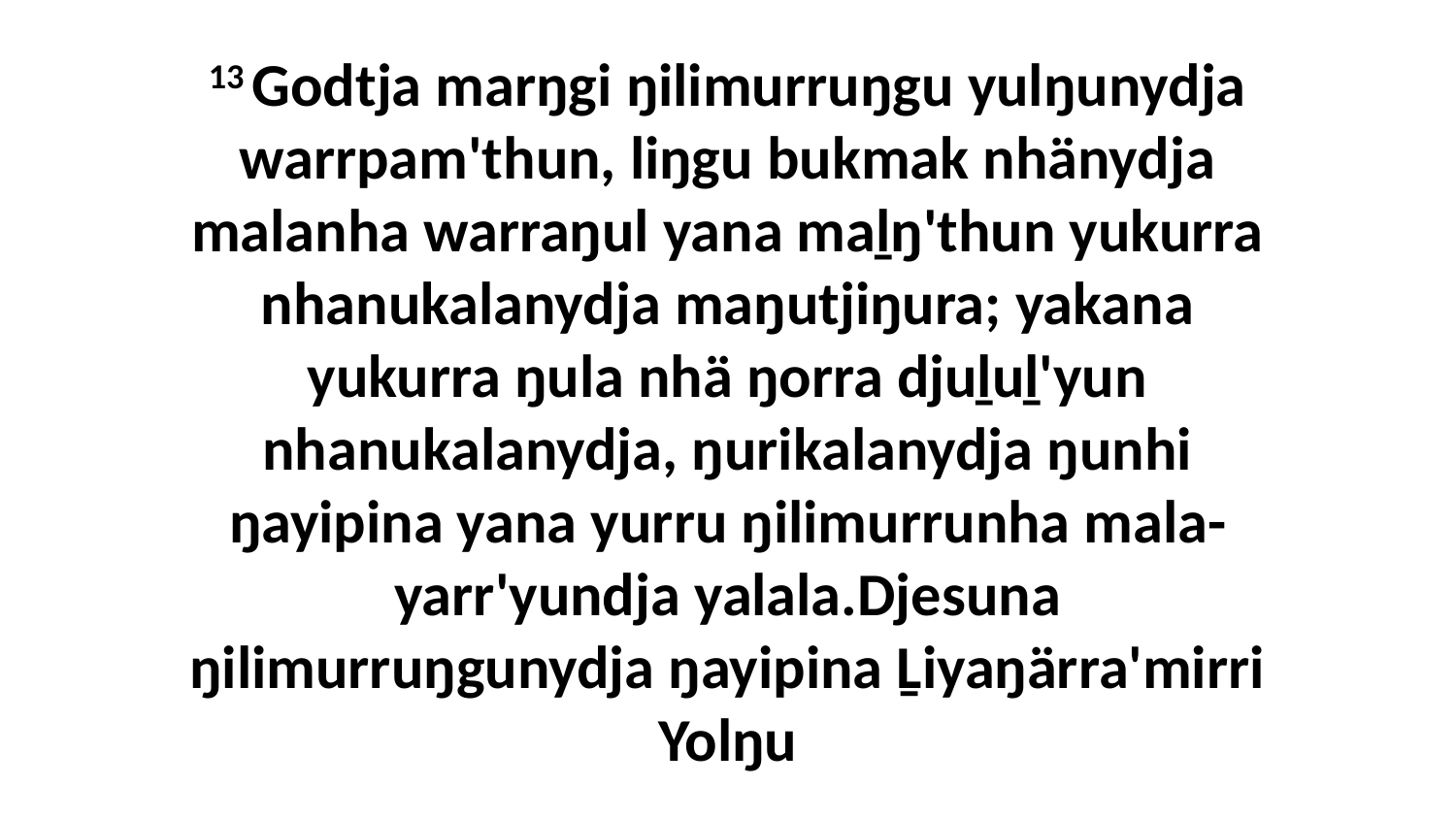

13 Godtja marŋgi ŋilimurruŋgu yulŋunydja warrpam'thun, liŋgu bukmak nhänydja malanha warraŋul yana maḻŋ'thun yukurra nhanukalanydja maŋutjiŋura; yakana yukurra ŋula nhä ŋorra djuḻuḻ'yun nhanukalanydja, ŋurikalanydja ŋunhi ŋayipina yana yurru ŋilimurrunha mala-yarr'yundja yalala.Djesuna ŋilimurruŋgunydja ŋayipina Ḻiyaŋärra'mirri Yolŋu